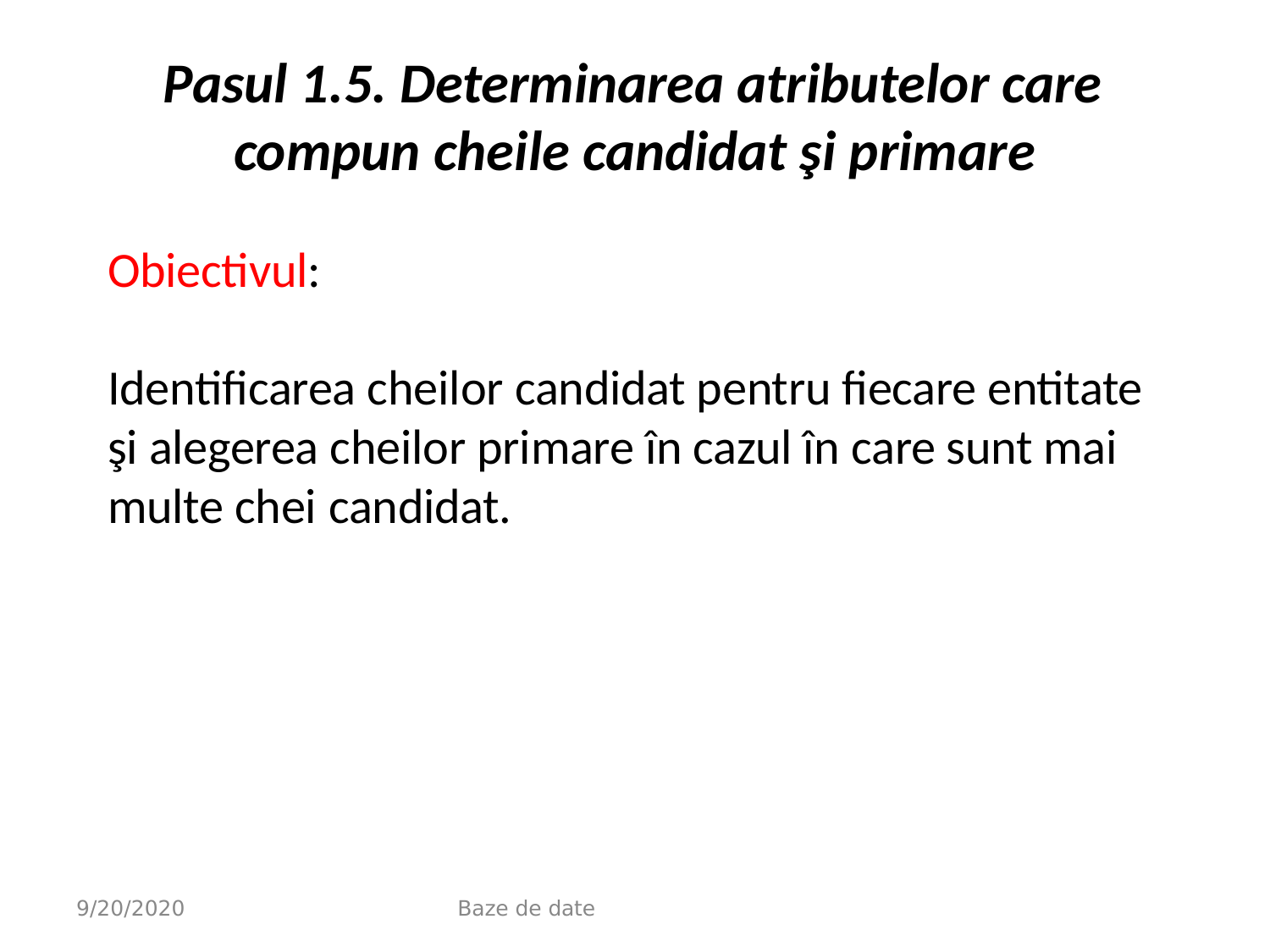

# Pasul 1.5. Determinarea atributelor care  compun cheile candidat şi primare
Obiectivul:

Identificarea cheilor candidat pentru fiecare entitate  şi alegerea cheilor primare în cazul în care sunt mai  multe chei candidat.
9/20/2020
Baze de date